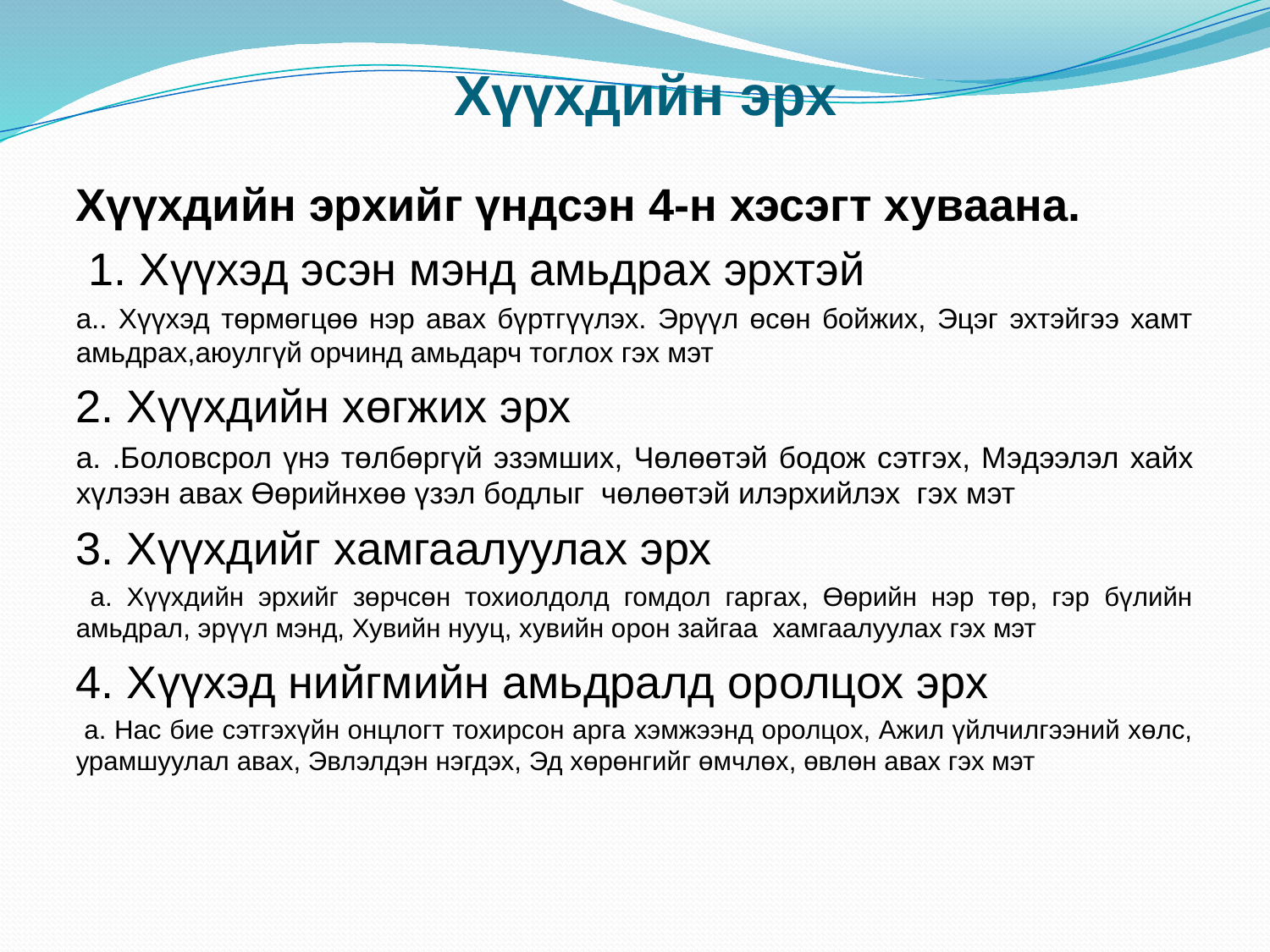

# Хүүхдийн эрх
Хүүхдийн эрхийг үндсэн 4-н хэсэгт хуваана.
 1. Хүүхэд эсэн мэнд амьдрах эрхтэй
а.. Хүүхэд төрмөгцөө нэр авах бүртгүүлэх. Эрүүл өсөн бойжих, Эцэг эхтэйгээ хамт амьдрах,аюулгүй орчинд амьдарч тоглох гэх мэт
2. Хүүхдийн хөгжих эрх
а. .Боловсрол үнэ төлбөргүй эзэмших, Чөлөөтэй бодож сэтгэх, Мэдээлэл хайх хүлээн авах Өөрийнхөө үзэл бодлыг  чөлөөтэй илэрхийлэх  гэх мэт
3. Хүүхдийг хамгаалуулах эрх
 а. Хүүхдийн эрхийг зөрчсөн тохиолдолд гомдол гаргах, Өөрийн нэр төр, гэр бүлийн амьдрал, эрүүл мэнд, Хувийн нууц, хувийн орон зайгаа  хамгаалуулах гэх мэт
4. Хүүхэд нийгмийн амьдралд оролцох эрх
 а. Нас бие сэтгэхүйн онцлогт тохирсон арга хэмжээнд оролцох, Ажил үйлчилгээний хөлс, урамшуулал авах, Эвлэлдэн нэгдэх, Эд хөрөнгийг өмчлөх, өвлөн авах гэх мэт